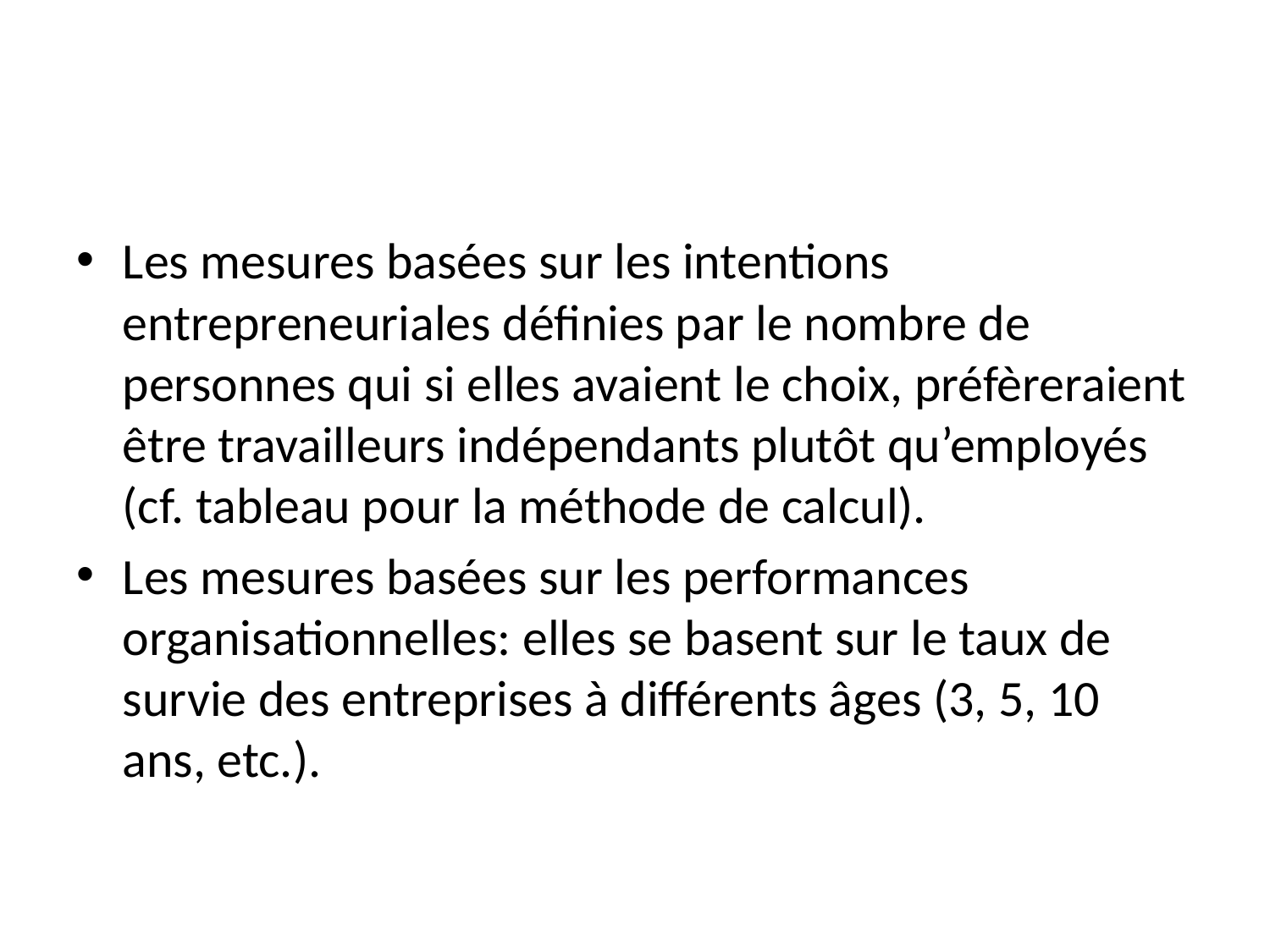

#
Les mesures basées sur les intentions entrepreneuriales définies par le nombre de personnes qui si elles avaient le choix, préfèreraient être travailleurs indépendants plutôt qu’employés (cf. tableau pour la méthode de calcul).
Les mesures basées sur les performances organisationnelles: elles se basent sur le taux de survie des entreprises à différents âges (3, 5, 10 ans, etc.).